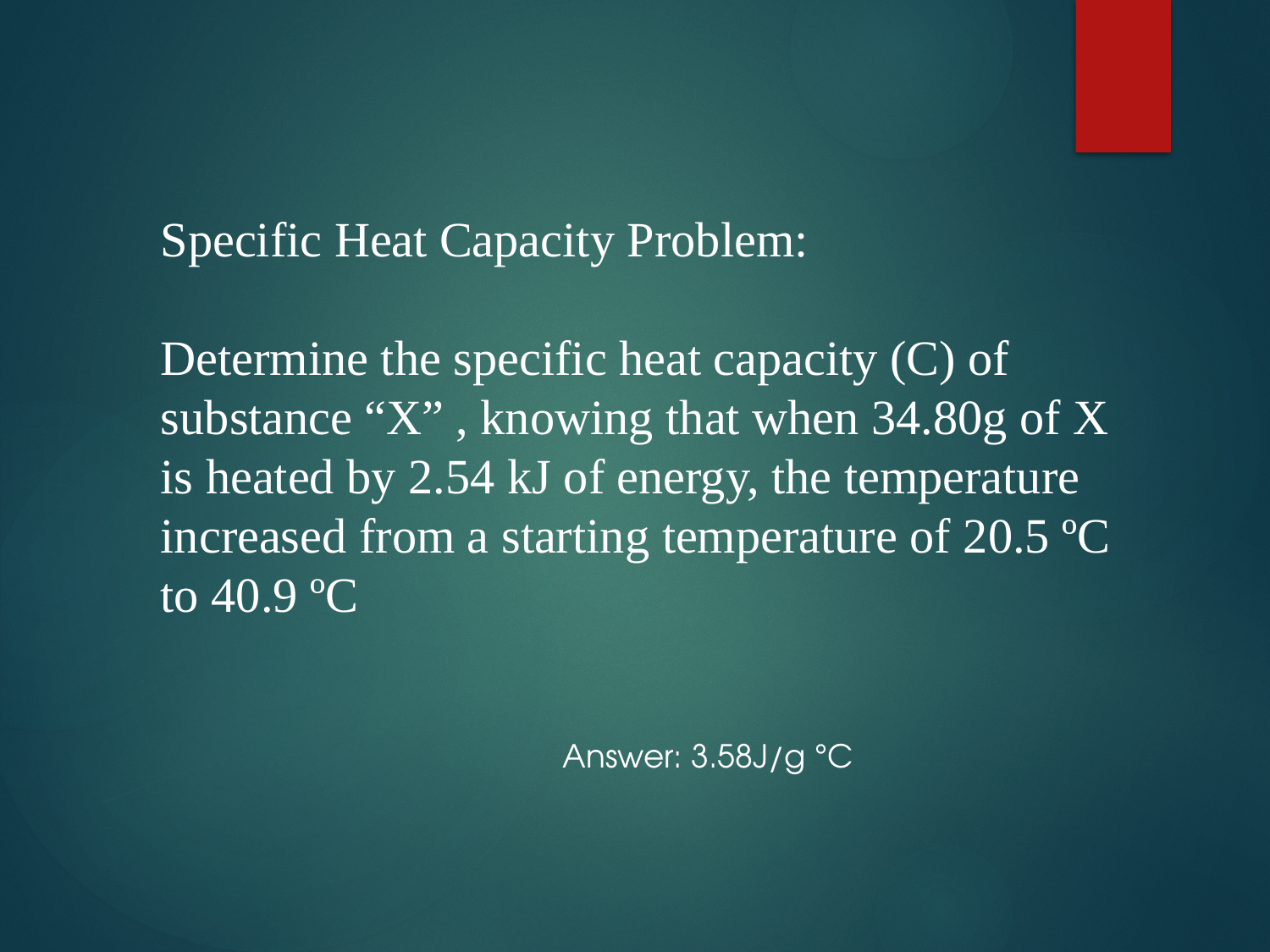

Specific Heat Capacity Problem:

Determine the specific heat capacity (C) of substance “X” , knowing that when 34.80g of X is heated by 2.54 kJ of energy, the temperature increased from a starting temperature of 20.5 ºC to 40.9 ºC
Answer: 3.58J/g °C